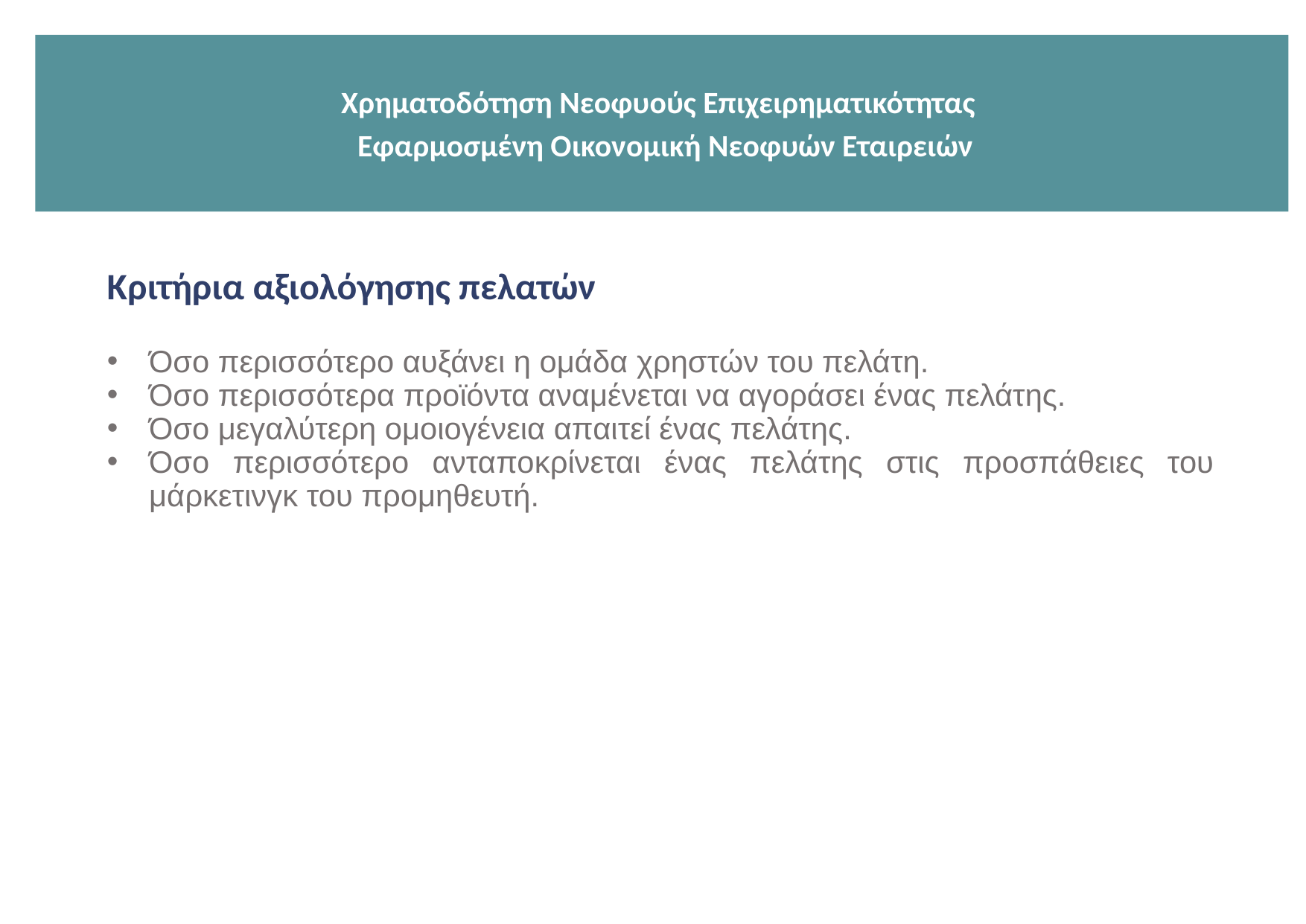

Χρηματοδότηση Νεοφυούς Επιχειρηματικότητας
 Εφαρμοσμένη Οικονομική Νεοφυών Εταιρειών

Κριτήρια αξιολόγησης πελατών
Όσο περισσότερο αυξάνει η ομάδα χρηστών του πελάτη.
Όσο περισσότερα προϊόντα αναμένεται να αγοράσει ένας πελάτης.
Όσο μεγαλύτερη ομοιογένεια απαιτεί ένας πελάτης.
Όσο περισσότερο ανταποκρίνεται ένας πελάτης στις προσπάθειες του μάρκετινγκ του προμηθευτή.